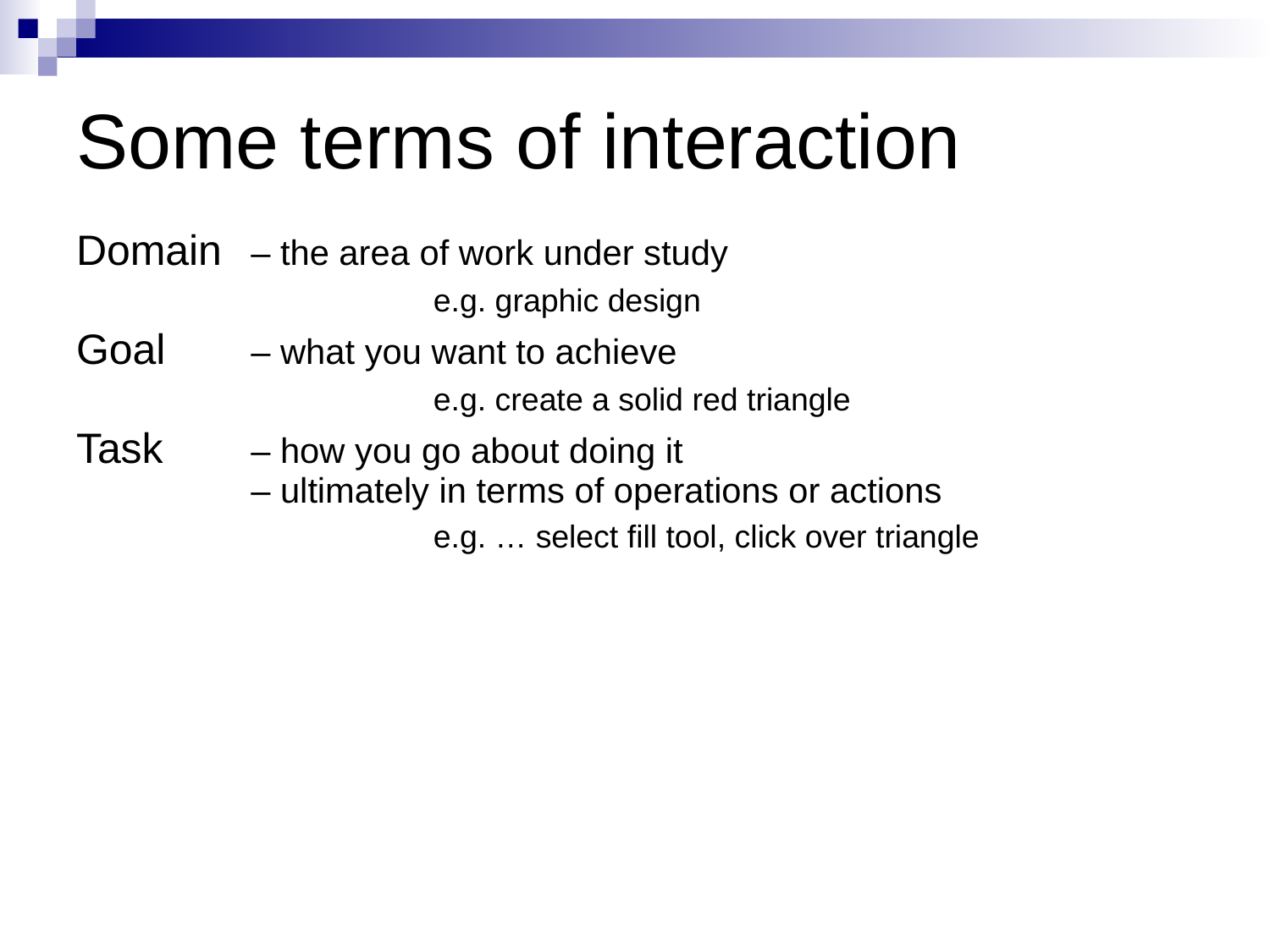

# Some terms of interaction
Domain	– the area of work under study
			e.g. graphic design
Goal	– what you want to achieve
			e.g. create a solid red triangle
Task	– how you go about doing it
	– ultimately in terms of operations or actions
			e.g. … select fill tool, click over triangle